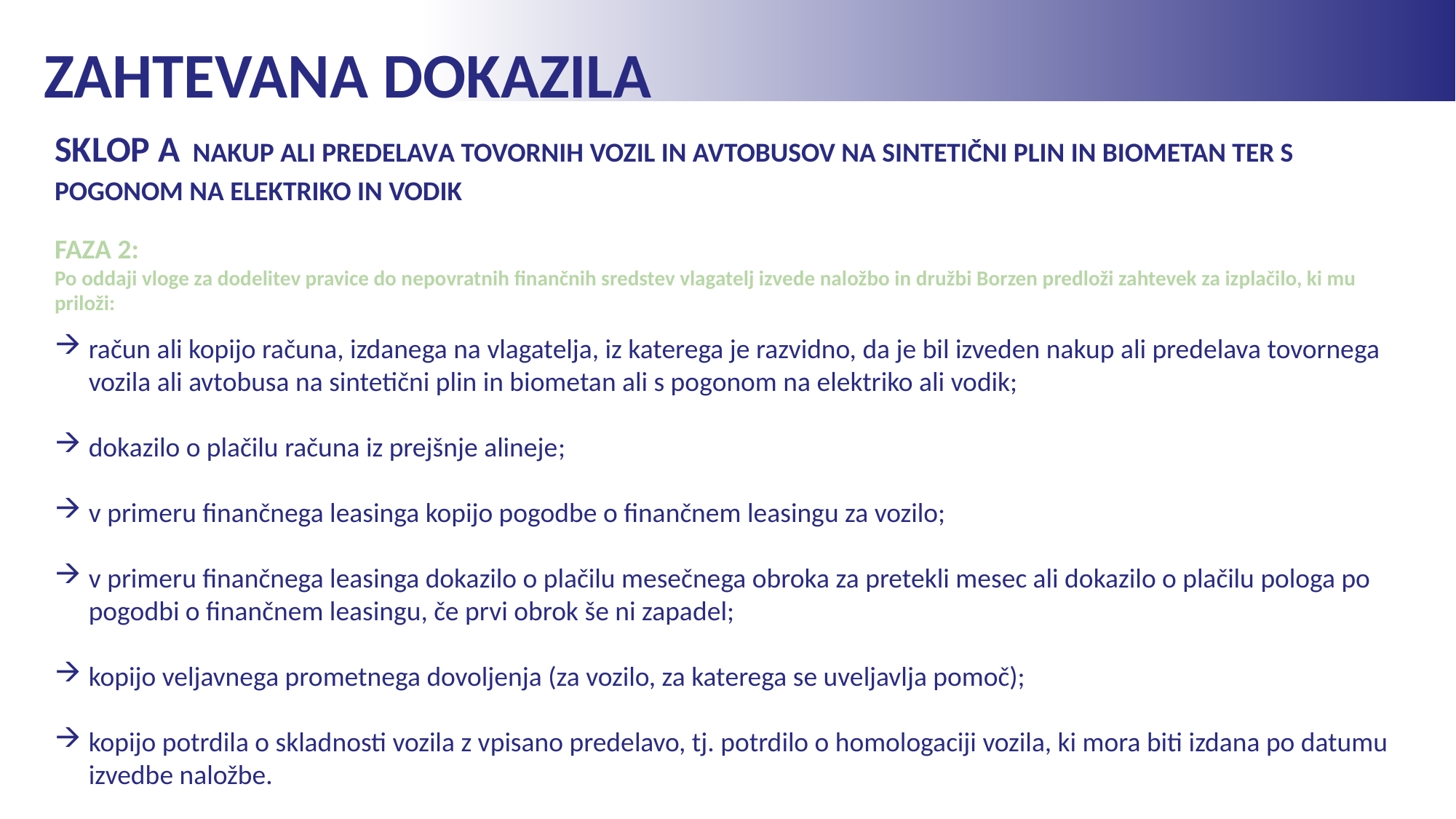

ZAHTEVANA DOKAZILA
SKLOP A nakup ali predelava tovornih vozil in avtobusov na sintetični plin in biometan ter s pogonom na elektriko in vodik

FAZA 2:
Po oddaji vloge za dodelitev pravice do nepovratnih finančnih sredstev vlagatelj izvede naložbo in družbi Borzen predloži zahtevek za izplačilo, ki mu priloži:

račun ali kopijo računa, izdanega na vlagatelja, iz katerega je razvidno, da je bil izveden nakup ali predelava tovornega vozila ali avtobusa na sintetični plin in biometan ali s pogonom na elektriko ali vodik;

dokazilo o plačilu računa iz prejšnje alineje;

v primeru finančnega leasinga kopijo pogodbe o finančnem leasingu za vozilo;

v primeru finančnega leasinga dokazilo o plačilu mesečnega obroka za pretekli mesec ali dokazilo o plačilu pologa po pogodbi o finančnem leasingu, če prvi obrok še ni zapadel;

kopijo veljavnega prometnega dovoljenja (za vozilo, za katerega se uveljavlja pomoč);

kopijo potrdila o skladnosti vozila z vpisano predelavo, tj. potrdilo o homologaciji vozila, ki mora biti izdana po datumu izvedbe naložbe.